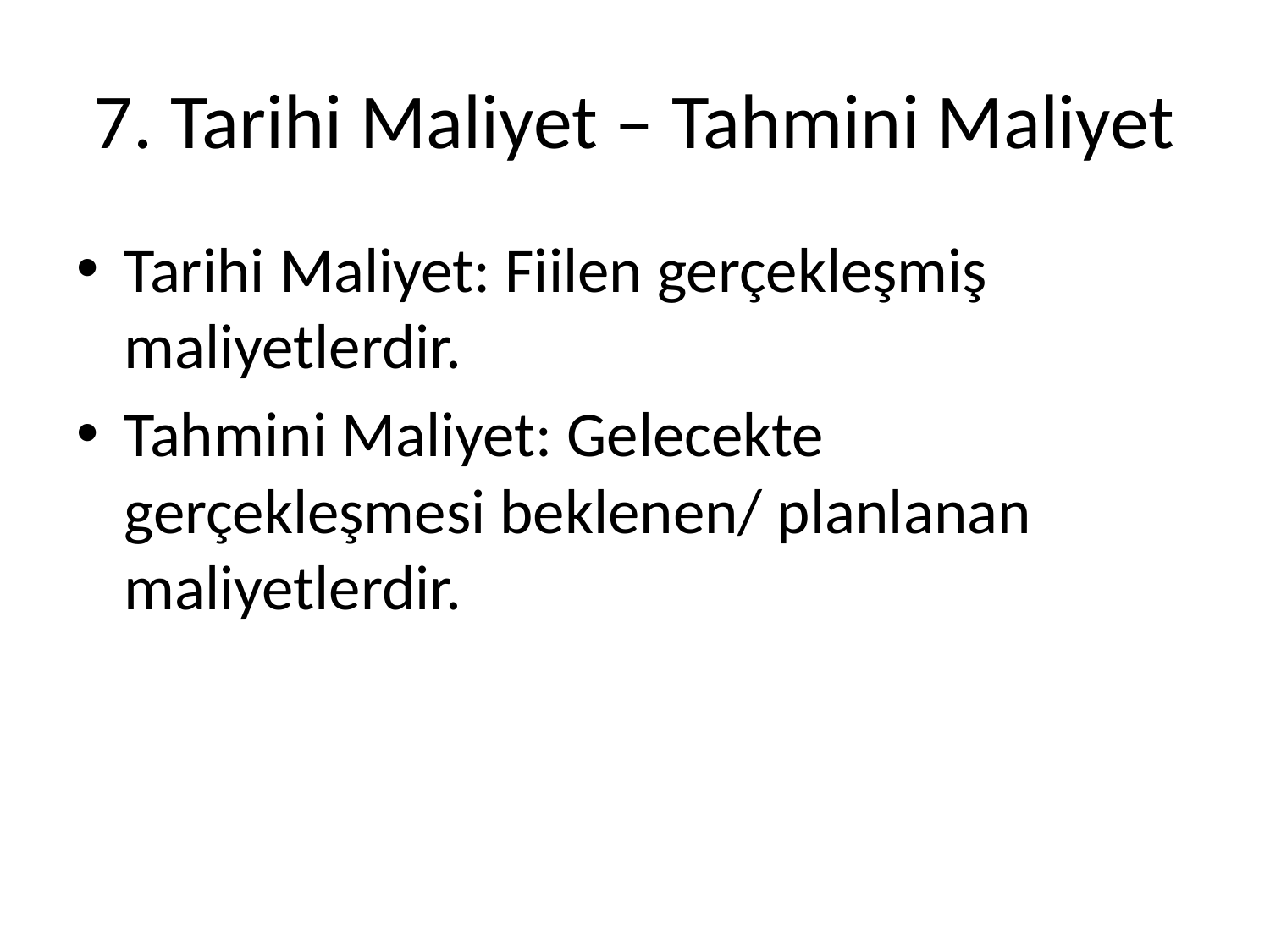

# 7. Tarihi Maliyet – Tahmini Maliyet
Tarihi Maliyet: Fiilen gerçekleşmiş maliyetlerdir.
Tahmini Maliyet: Gelecekte gerçekleşmesi beklenen/ planlanan maliyetlerdir.